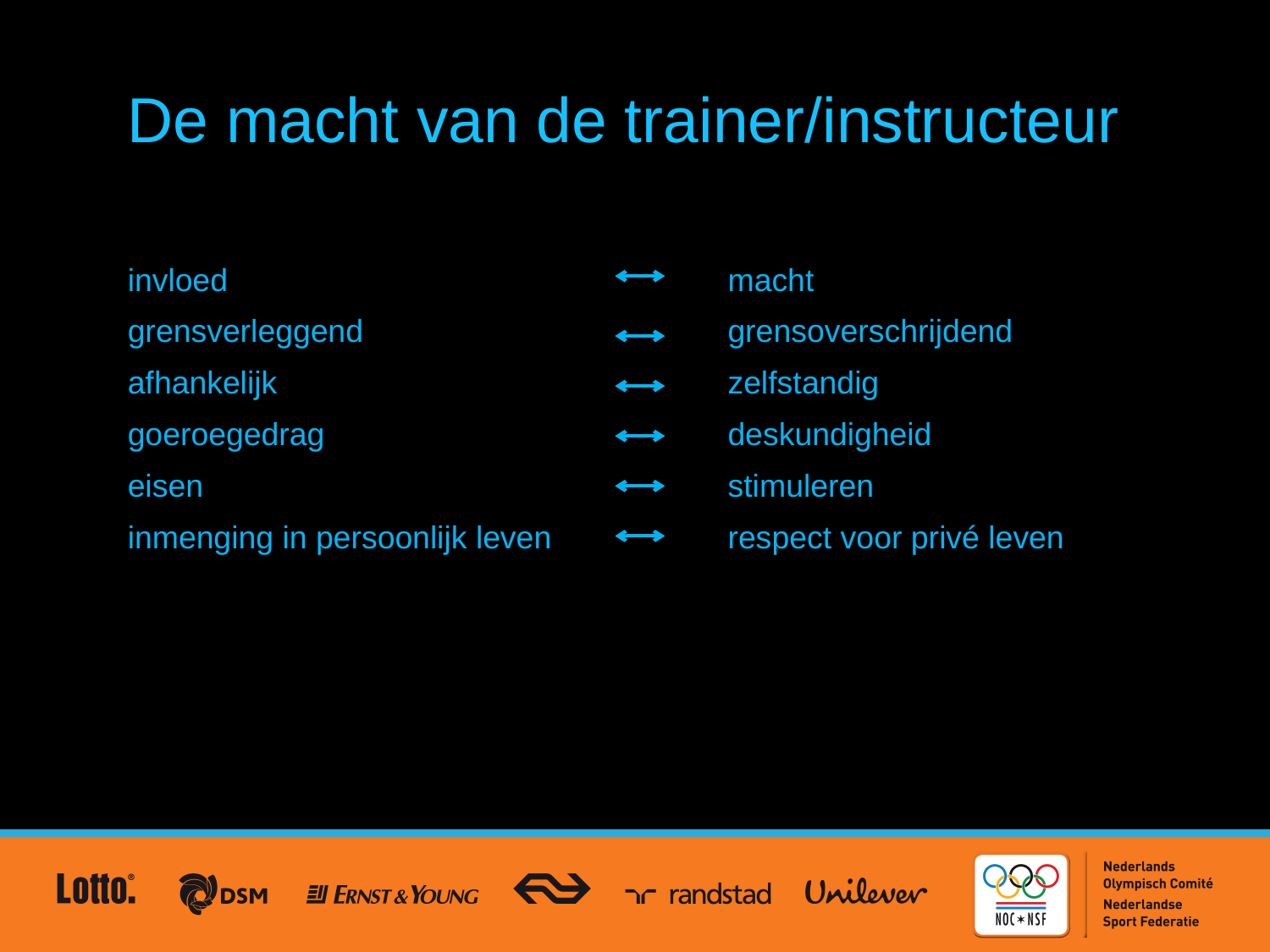

# De macht van de trainer/instructeur
| invloed | macht |
| --- | --- |
| grensverleggend | grensoverschrijdend |
| afhankelijk | zelfstandig |
| goeroegedrag | deskundigheid |
| eisen | stimuleren |
| inmenging in persoonlijk leven | respect voor privé leven |